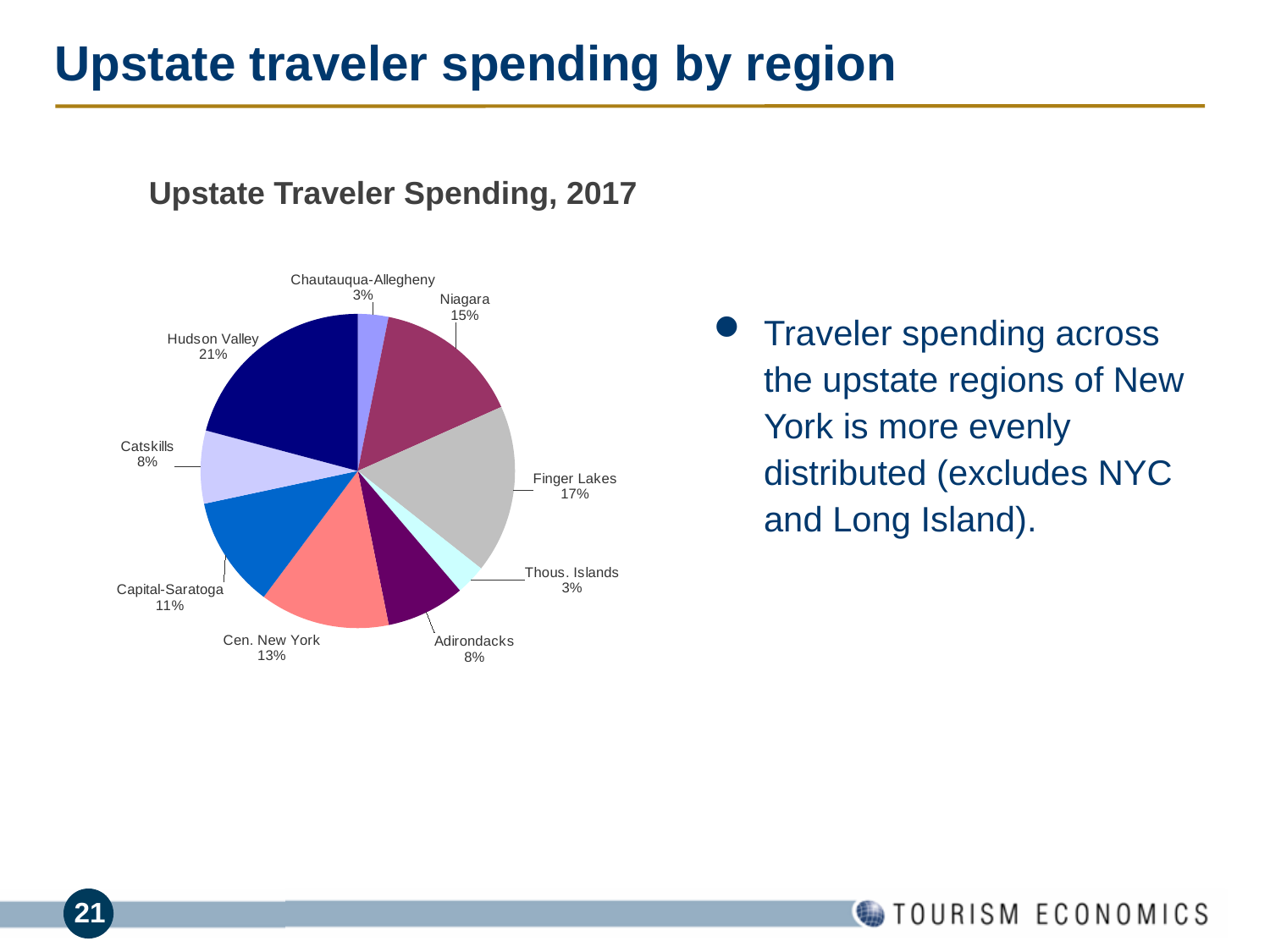

# Upstate traveler spending by region
Upstate Traveler Spending, 2017

### Chart

| Category |  |
|---|---|
| Chautauqua-Allegheny | 552850.755894305 |
| Niagara | 2666358.6801228616 |
| Finger Lakes | 3048070.4711359343 |
| Thous. Islands | 543322.3598304029 |
| Adirondacks | 1421775.7894554606 |
| Cen. New York | 2350621.433342939 |
| Capital-Saratoga | 2010996.6817802333 |
| Catskills | 1319371.873300512 |
| Hudson Valley | 3664080.6714493027 |
Traveler spending across the upstate regions of New York is more evenly distributed (excludes NYC and Long Island).